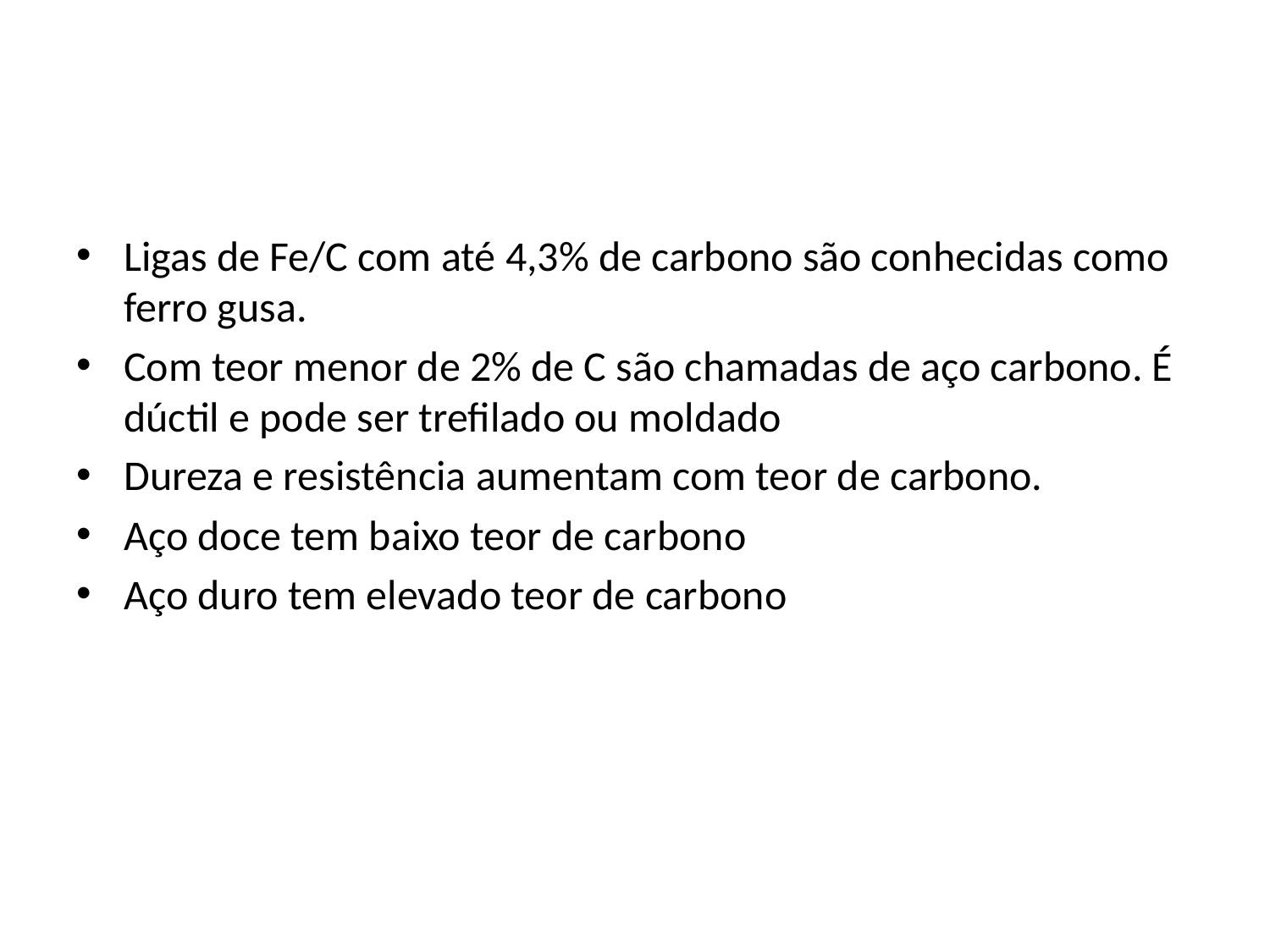

#
Ligas de Fe/C com até 4,3% de carbono são conhecidas como ferro gusa.
Com teor menor de 2% de C são chamadas de aço carbono. É dúctil e pode ser trefilado ou moldado
Dureza e resistência aumentam com teor de carbono.
Aço doce tem baixo teor de carbono
Aço duro tem elevado teor de carbono